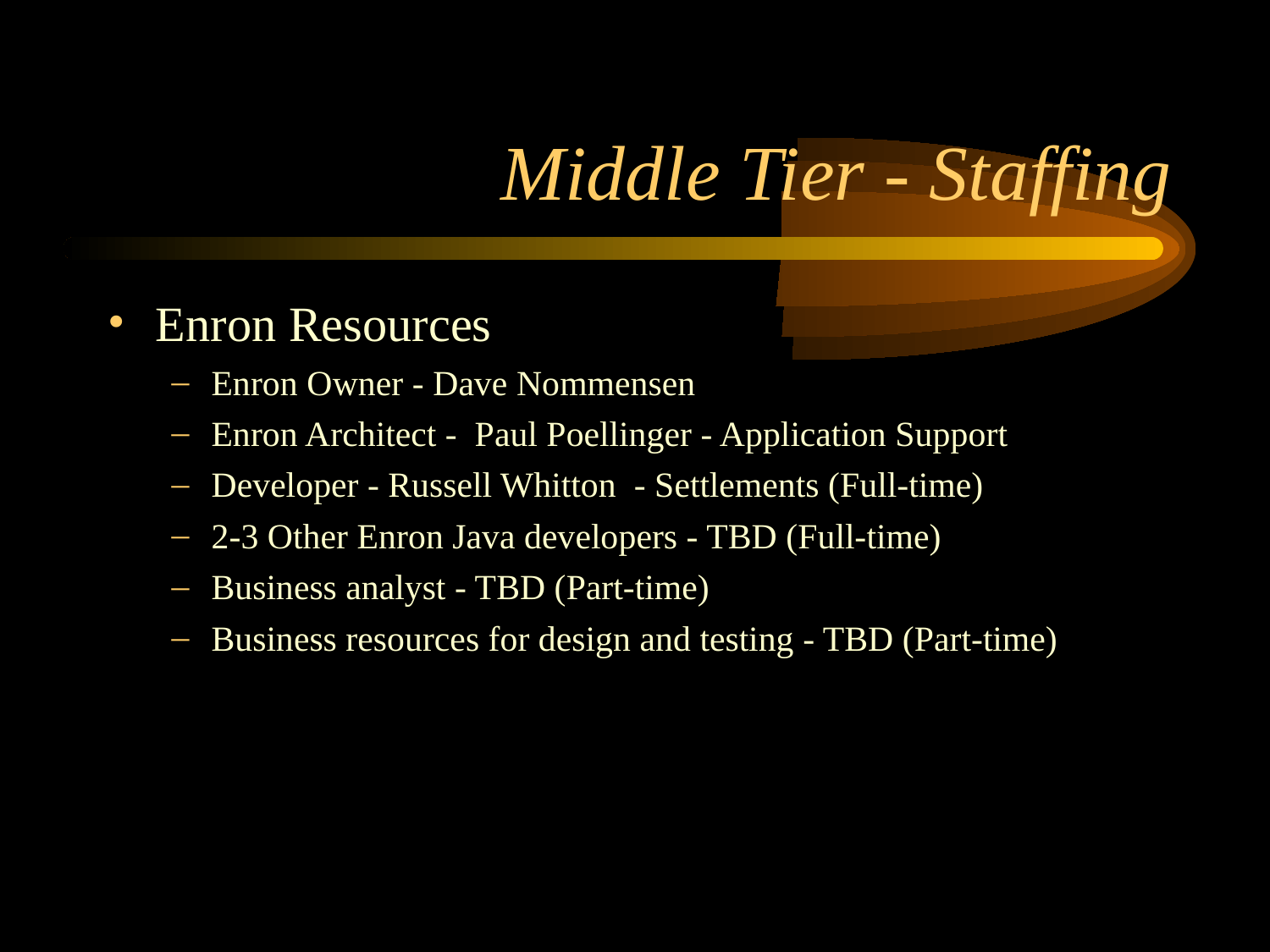

Middle Tier - Staffing
# Enron Resources
Enron Owner - Dave Nommensen
Enron Architect -  Paul Poellinger - Application Support
Developer - Russell Whitton  - Settlements (Full-time)
2-3 Other Enron Java developers - TBD (Full-time)
Business analyst - TBD (Part-time)
Business resources for design and testing - TBD (Part-time)